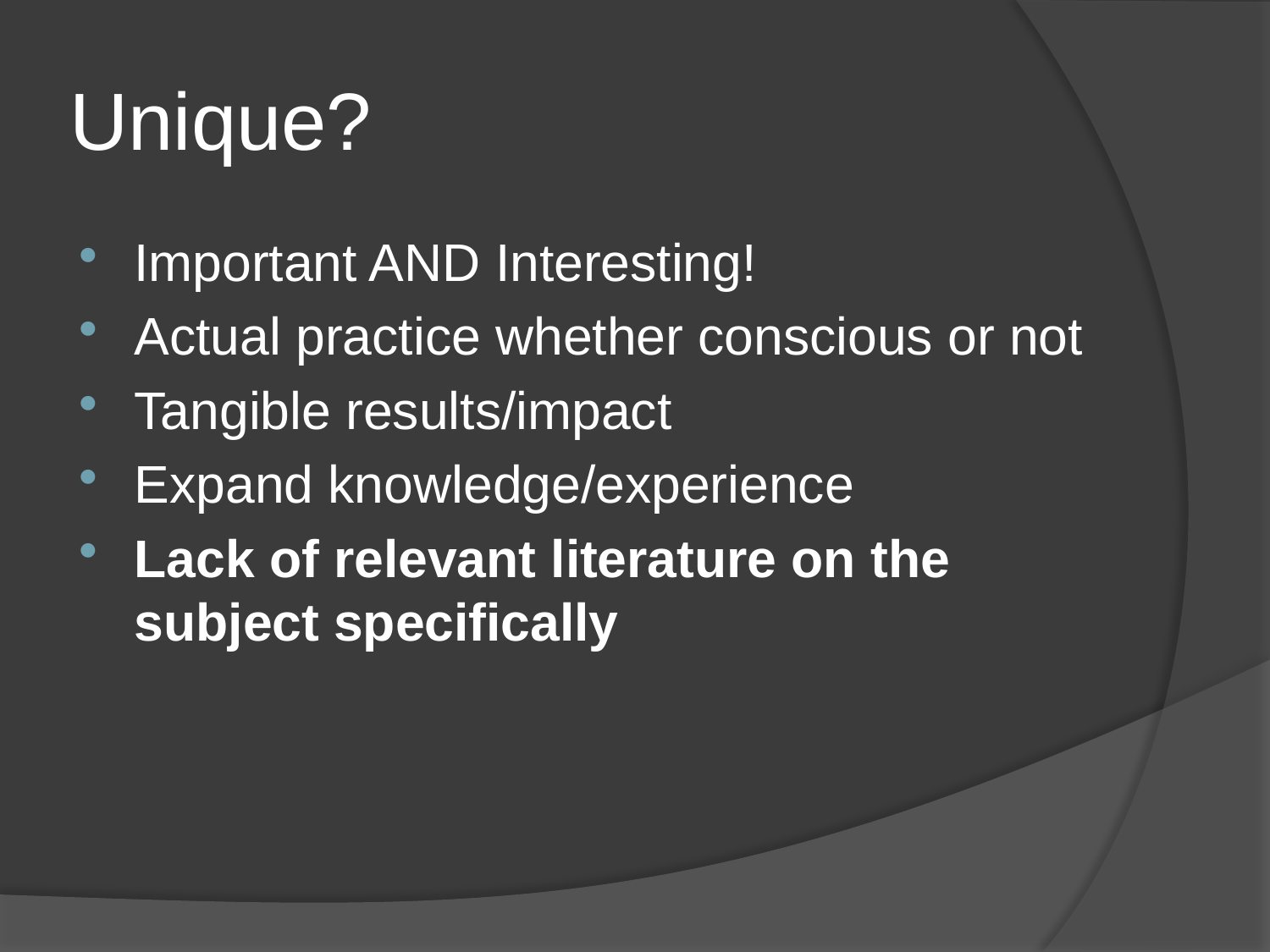

# Unique?
Important AND Interesting!
Actual practice whether conscious or not
Tangible results/impact
Expand knowledge/experience
Lack of relevant literature on the subject specifically